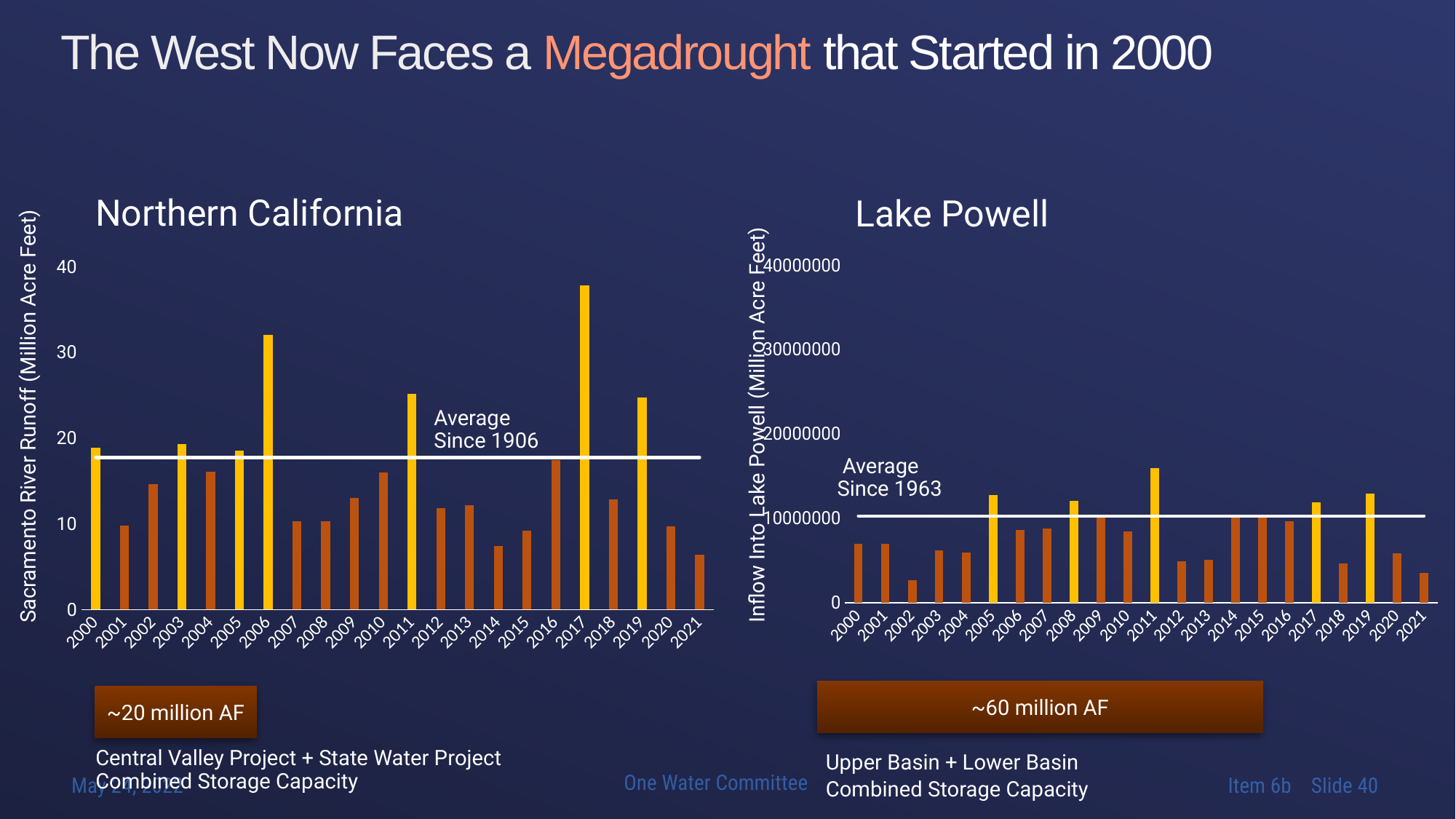

# The West Now Faces a Megadrought that Started in 2000
Northern California
Lake Powell

### Chart

| Category | Series 1 |  |
|---|---|---|
| 2000 | 18.9 | 17.76 |
| 2001 | 9.81 | 17.76 |
| 2002 | 14.6 | 17.76 |
| 2003 | 19.31 | 17.76 |
| 2004 | 16.04 | 17.76 |
| 2005 | 18.55 | 17.76 |
| 2006 | 32.09 | 17.76 |
| 2007 | 10.28 | 17.76 |
| 2008 | 10.28 | 17.76 |
| 2009 | 13.02 | 17.76 |
| 2010 | 16.01 | 17.76 |
| 2011 | 25.21 | 17.76 |
| 2012 | 11.84 | 17.76 |
| 2013 | 12.19 | 17.76 |
| 2014 | 7.46 | 17.76 |
| 2015 | 9.23 | 17.76 |
| 2016 | 17.48 | 17.76 |
| 2017 | 37.82 | 17.76 |
| 2018 | 12.86 | 17.76 |
| 2019 | 24.77 | 17.76 |
| 2020 | 9.71 | 17.76 |
| 2021 | 6.39 | 17.76 |

### Chart

| Category | Series 1 |  |
|---|---|---|
| 2000 | 6936290.114349998 | 10274075.41965103 |
| 2001 | 6993828.583569994 | 10274075.41965103 |
| 2002 | 2642727.058649997 | 10274075.41965103 |
| 2003 | 6160726.734059995 | 10274075.41965103 |
| 2004 | 5913351.801109996 | 10274075.41965103 |
| 2005 | 12794935.591720004 | 10274075.41965103 |
| 2006 | 8626128.46886 | 10274075.41965103 |
| 2007 | 8753524.224070005 | 10274075.41965103 |
| 2008 | 12085821.845816003 | 10274075.41965103 |
| 2009 | 10219578.334640993 | 10274075.41965103 |
| 2010 | 8426095.918119 | 10274075.41965103 |
| 2011 | 15971415.284062013 | 10274075.41965103 |
| 2012 | 4908301.960890304 | 10274075.41965103 |
| 2013 | 5117356.806245001 | 10274075.41965103 |
| 2014 | 10380505.908030003 | 10274075.41965103 |
| 2015 | 10173787.158210002 | 10274075.41965103 |
| 2016 | 9615905.722121002 | 10274075.41965103 |
| 2017 | 11904862.979640001 | 10274075.41965103 |
| 2018 | 4612055.338708288 | 10274075.41965103 |
| 2019 | 12951392.839062002 | 10274075.41965103 |
| 2020 | 5847568.462967002 | 10274075.41965103 |
| 2021 | 3521017.637799002 | 10274075.41965103 |
Sacramento River Runoff (Million Acre Feet)
Inflow Into Lake Powell (Million Acre Feet)
Average
Since 1906
 Average
Since 1963
~60 million AF
~20 million AF
Central Valley Project + State Water Project
Combined Storage Capacity
Upper Basin + Lower Basin
Combined Storage Capacity